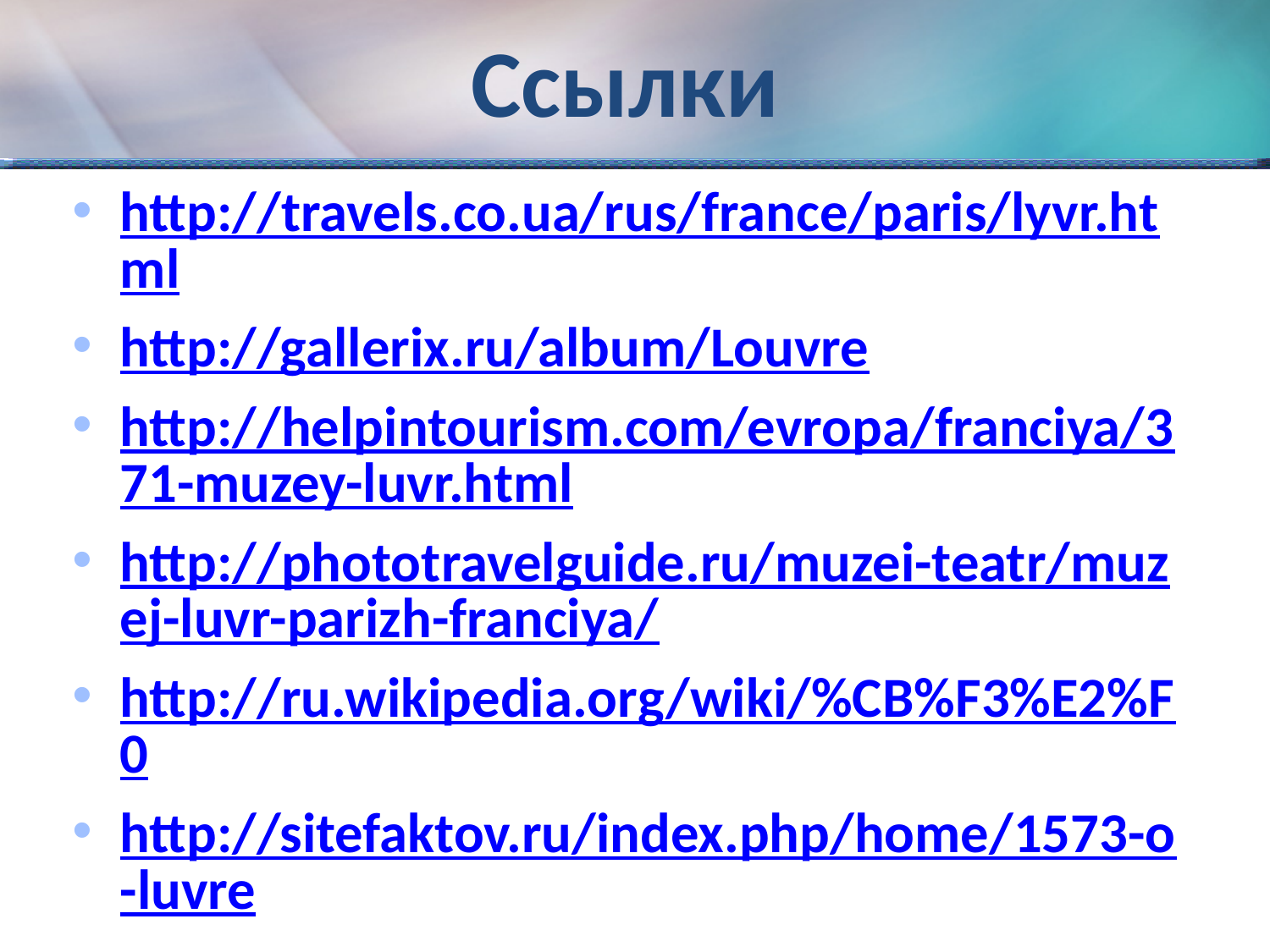

# Ссылки
http://travels.co.ua/rus/france/paris/lyvr.html
http://gallerix.ru/album/Louvre
http://helpintourism.com/evropa/franciya/371-muzey-luvr.html
http://phototravelguide.ru/muzei-teatr/muzej-luvr-parizh-franciya/
http://ru.wikipedia.org/wiki/%CB%F3%E2%F0
http://sitefaktov.ru/index.php/home/1573-o-luvre